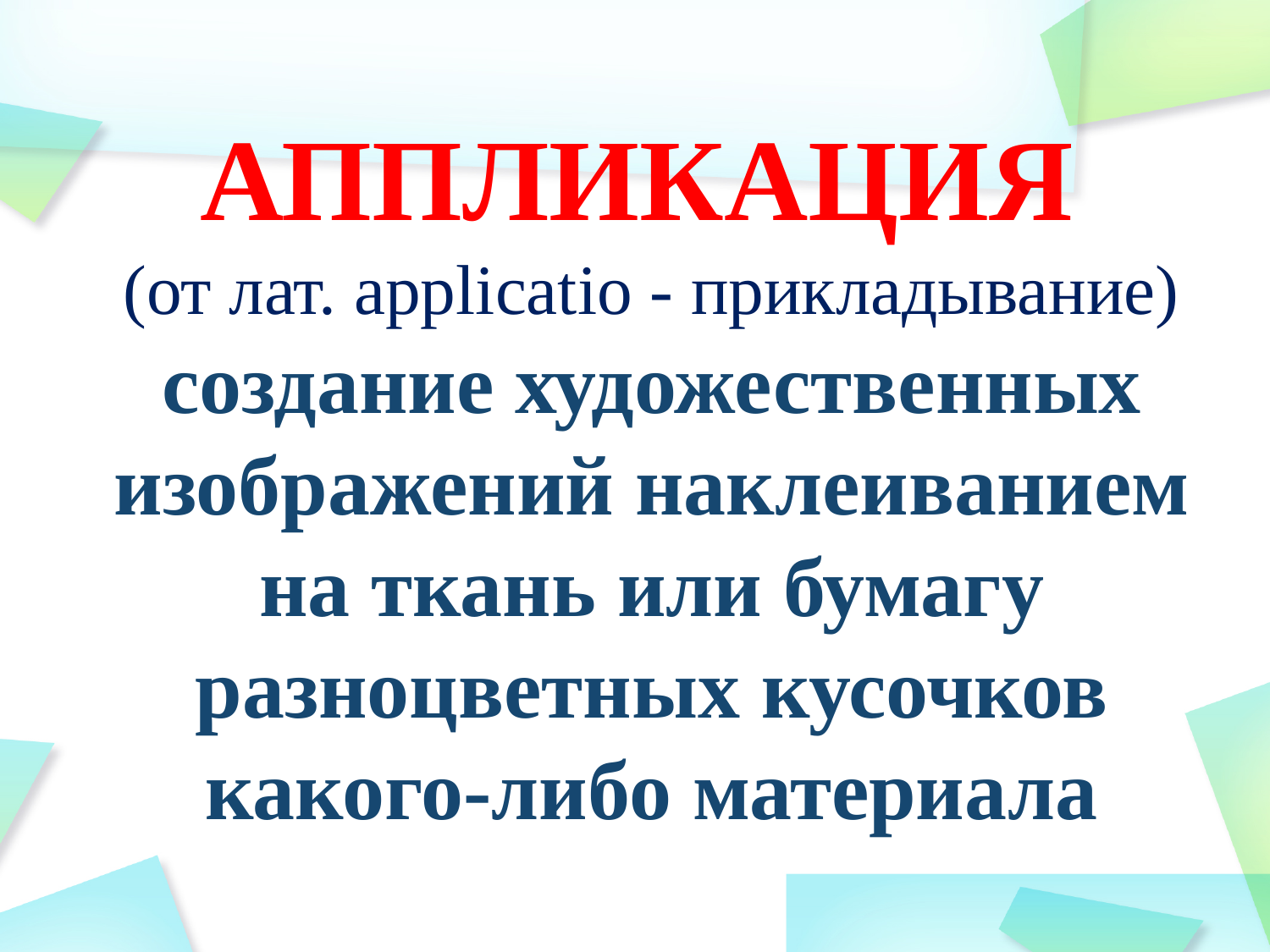

# АППЛИКАЦИЯ (от лат. applicatio - прикладывание) создание художественных изображений наклеиванием на ткань или бумагу разноцветных кусочков какого-либо материала